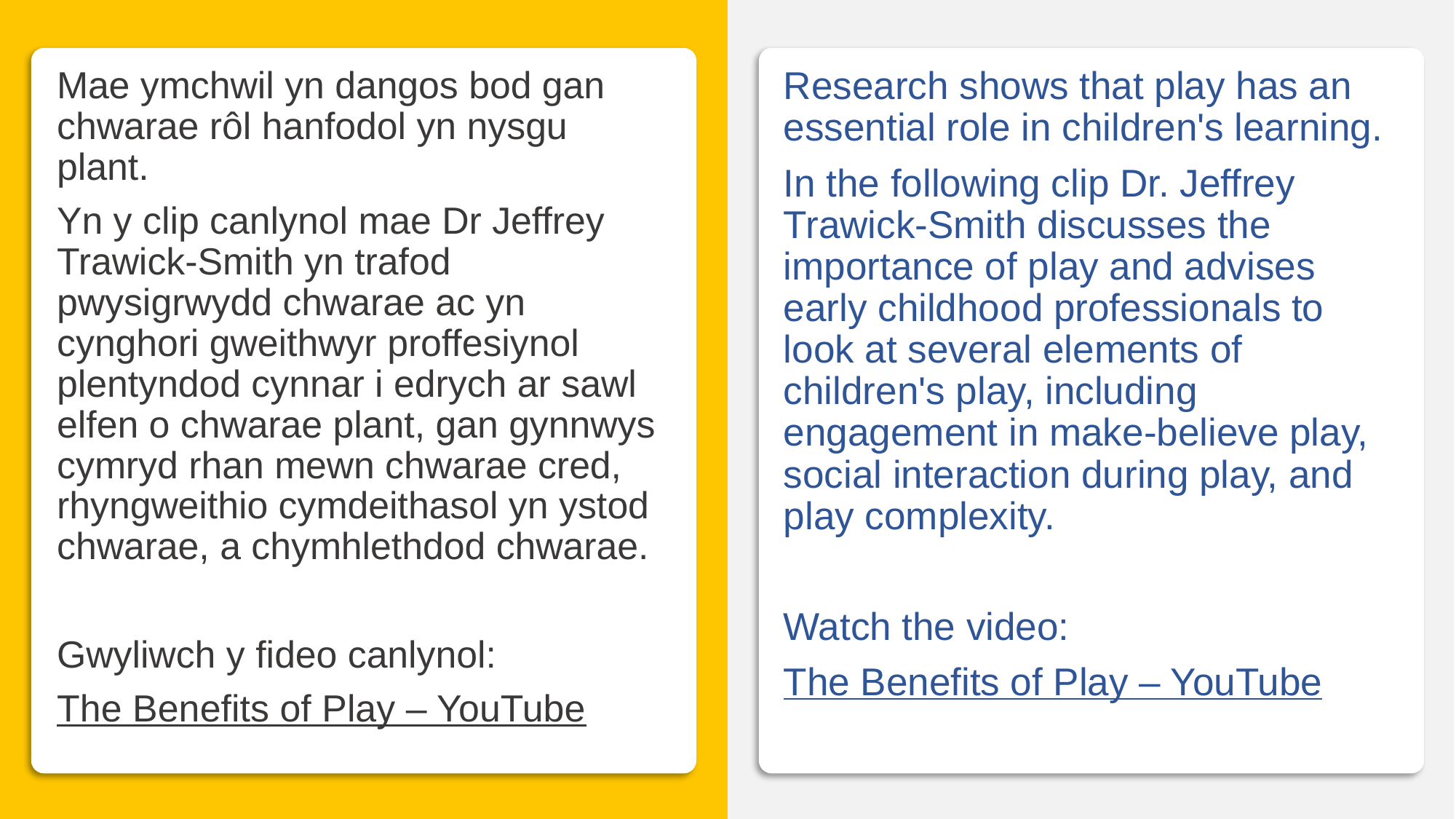

Rôl Chwarae mewn Dysgu
Mae ymchwil yn dangos bod gan chwarae rôl hanfodol yn nysgu plant.
Yn y clip canlynol mae Dr Jeffrey Trawick-Smith yn trafod pwysigrwydd chwarae ac yn cynghori gweithwyr proffesiynol plentyndod cynnar i edrych ar sawl elfen o chwarae plant, gan gynnwys cymryd rhan mewn chwarae cred, rhyngweithio cymdeithasol yn ystod chwarae, a chymhlethdod chwarae.

Gwyliwch y fideo canlynol:
The Benefits of Play – YouTube
Research shows that play has an essential role in children's learning.
In the following clip Dr. Jeffrey Trawick-Smith discusses the importance of play and advises early childhood professionals to look at several elements of children's play, including engagement in make-believe play, social interaction during play, and play complexity.

Watch the video:
The Benefits of Play – YouTube